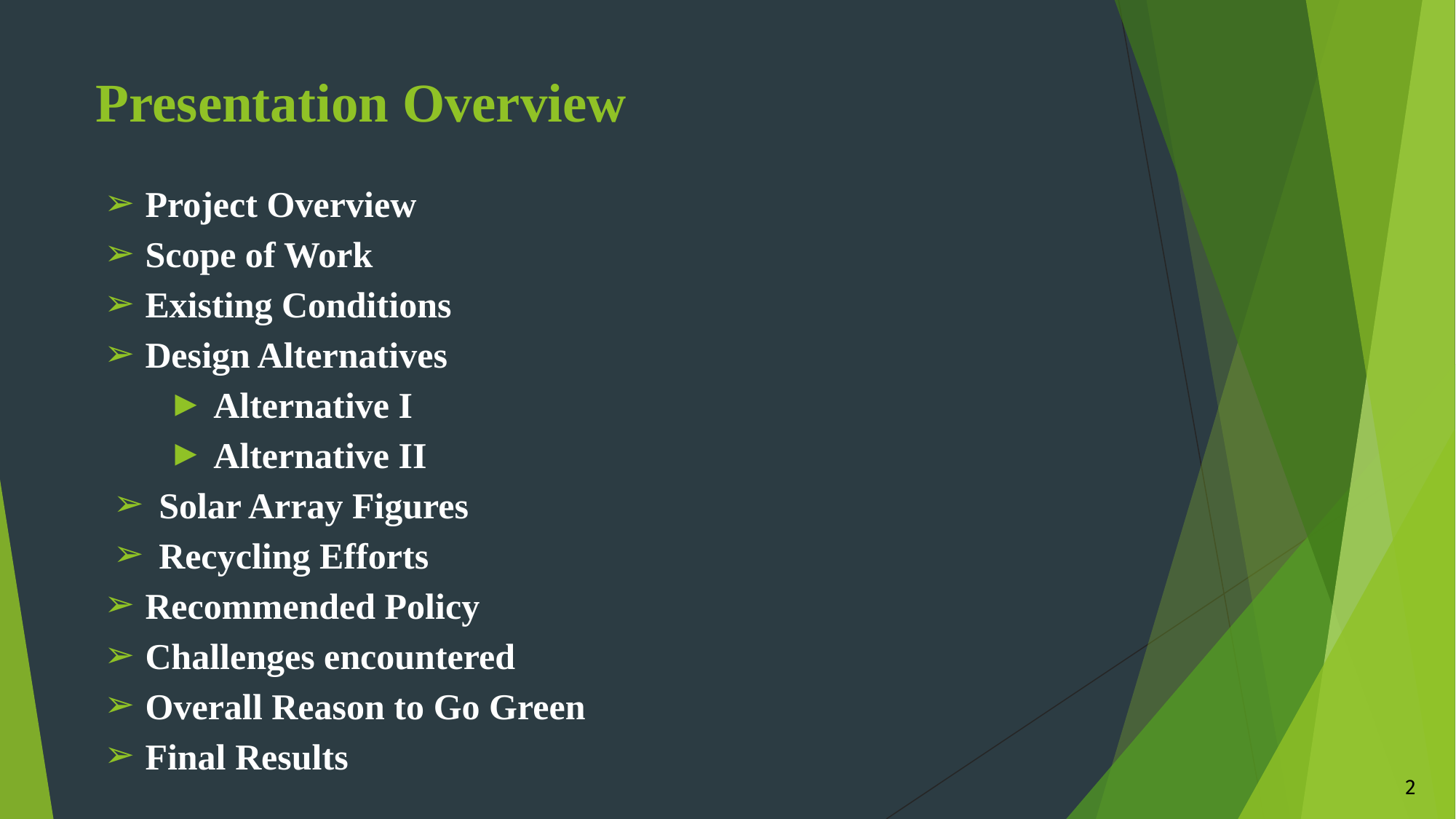

# Presentation Overview
Project Overview
Scope of Work
Existing Conditions
Design Alternatives
Alternative I
Alternative II
Solar Array Figures
Recycling Efforts
Recommended Policy
Challenges encountered
Overall Reason to Go Green
Final Results

2